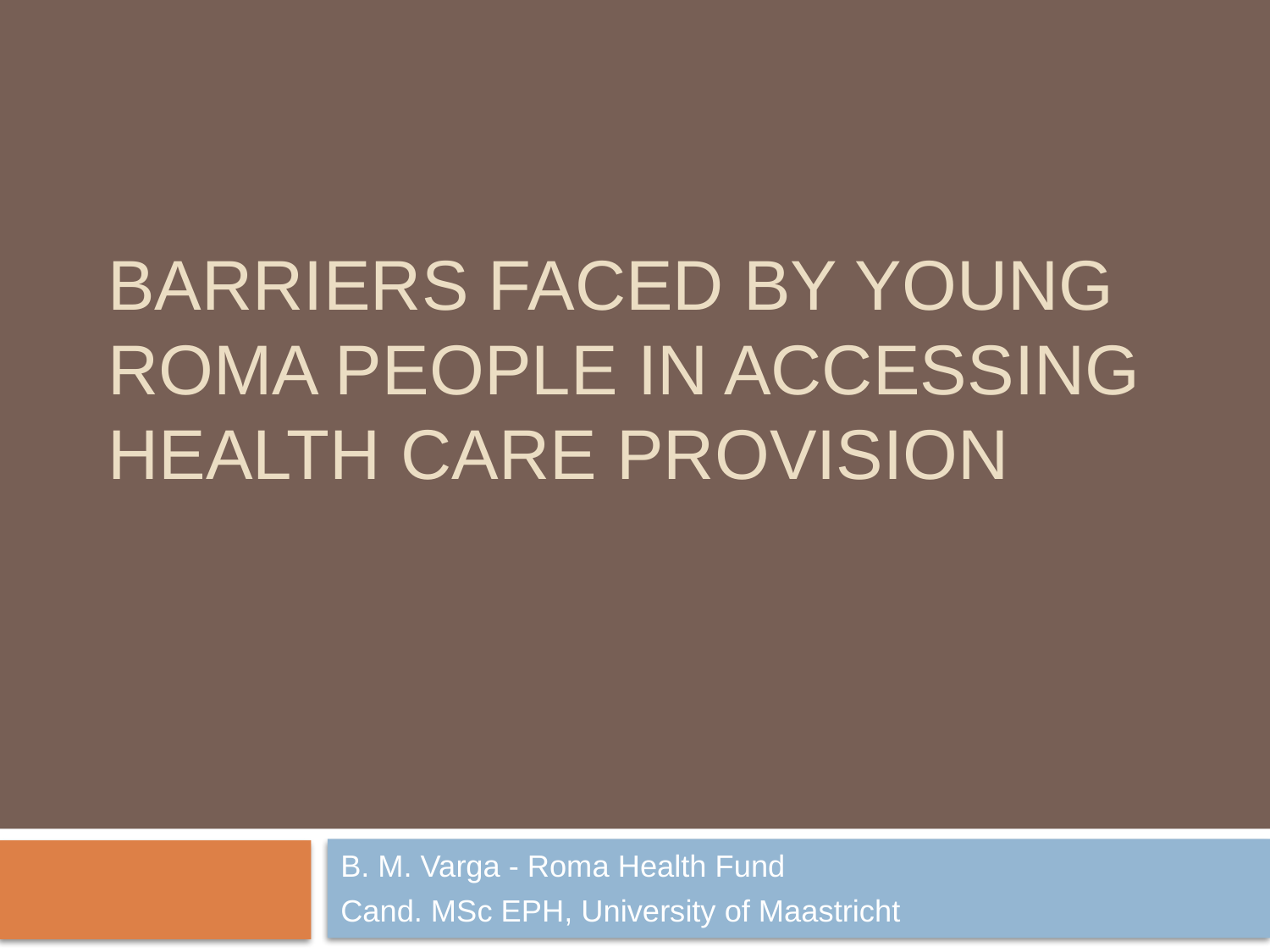

# Barriers faced by young Roma people in accessing health care provision
B. M. Varga - Roma Health Fund
Cand. MSc EPH, University of Maastricht